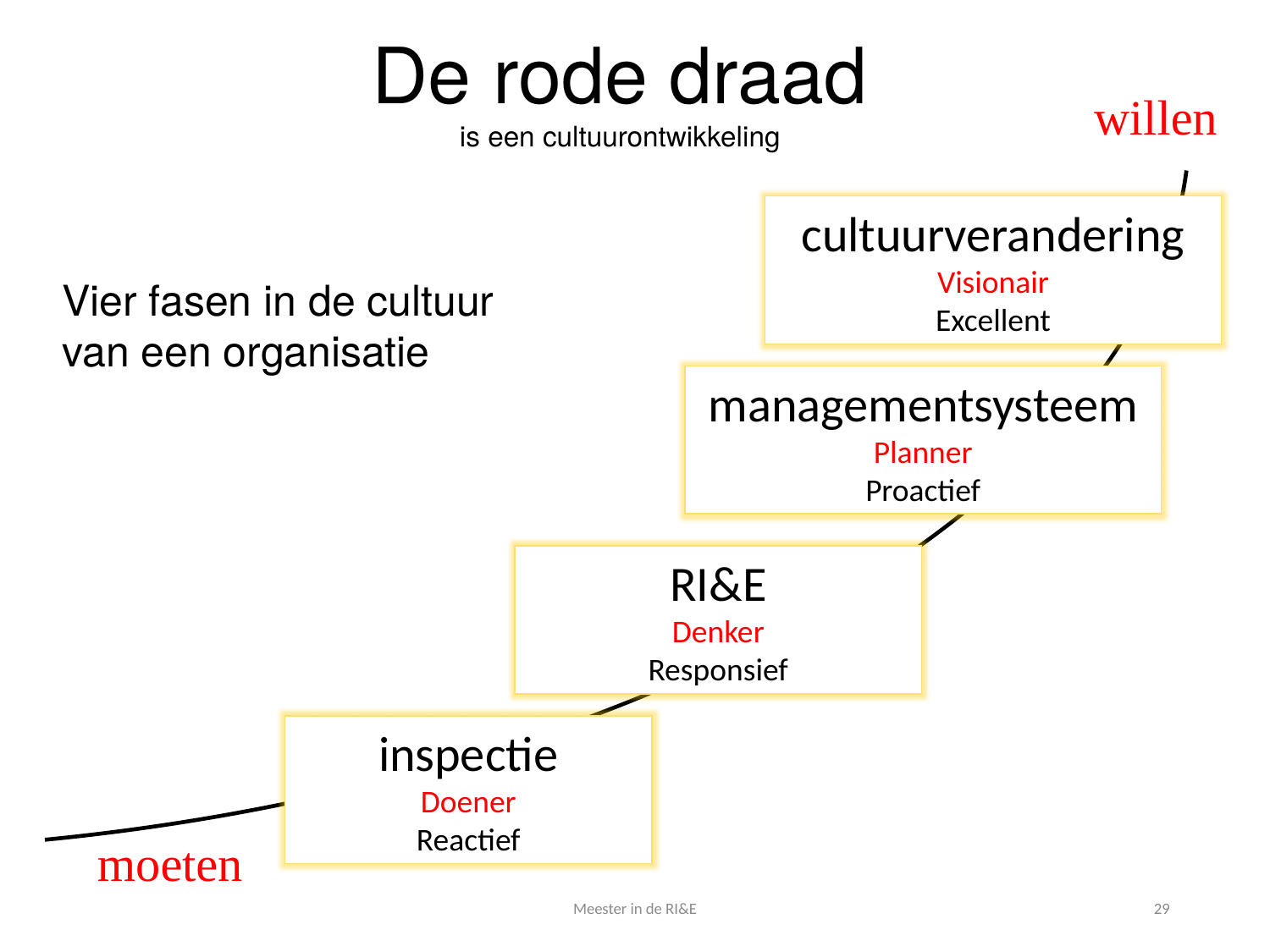

De rode draad
is een cultuurontwikkeling
willen

cultuurverandering
Visionair
Excellent
Vier fasen in de cultuur
van een organisatie
managementsysteem
Planner
Proactief
RI&E
Denker
Responsief
inspectie
Doener
Reactief
moeten
Meester in de RI&E
29